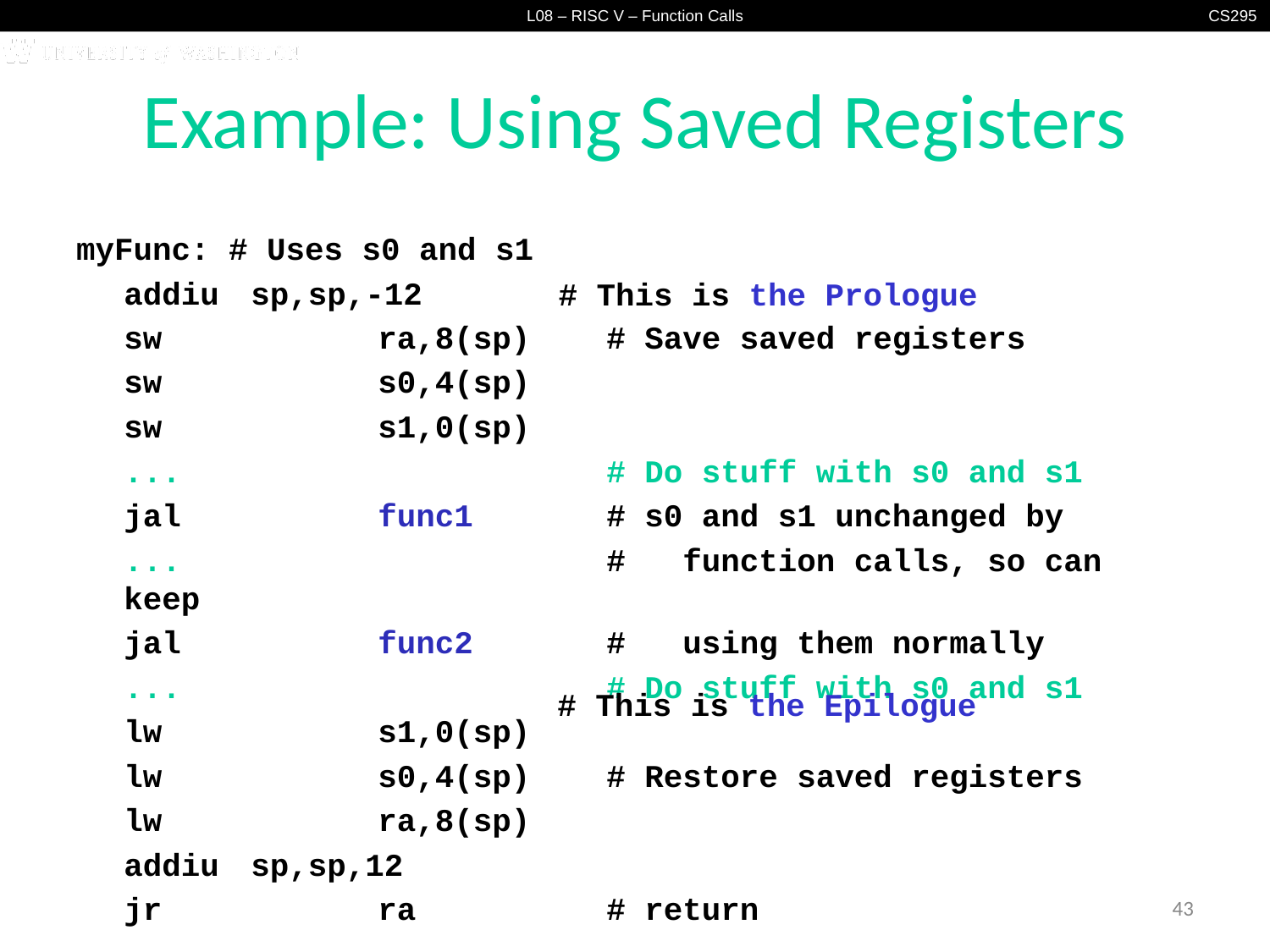

# Example: Using Saved Registers
myFunc: # Uses s0 and s1
	addiu	sp,sp,-12 # This is the Prologue
	sw		ra,8(sp)    # Save saved registers
	sw		s0,4(sp)
	sw		s1,0(sp)
	...		            # Do stuff with s0 and s1
	jal 		func1       # s0 and s1 unchanged by
	...		            #   function calls, so can keep
	jal 		func2       #   using them normally
	...		            # Do stuff with s0 and s1
	lw		s1,0(sp)  # This is the Epilogue
	lw		s0,4(sp)    # Restore saved registers
	lw		ra,8(sp)
	addiu	sp,sp,12
	jr		ra          # return
# This is the Prologue
# This is the Epilogue

43